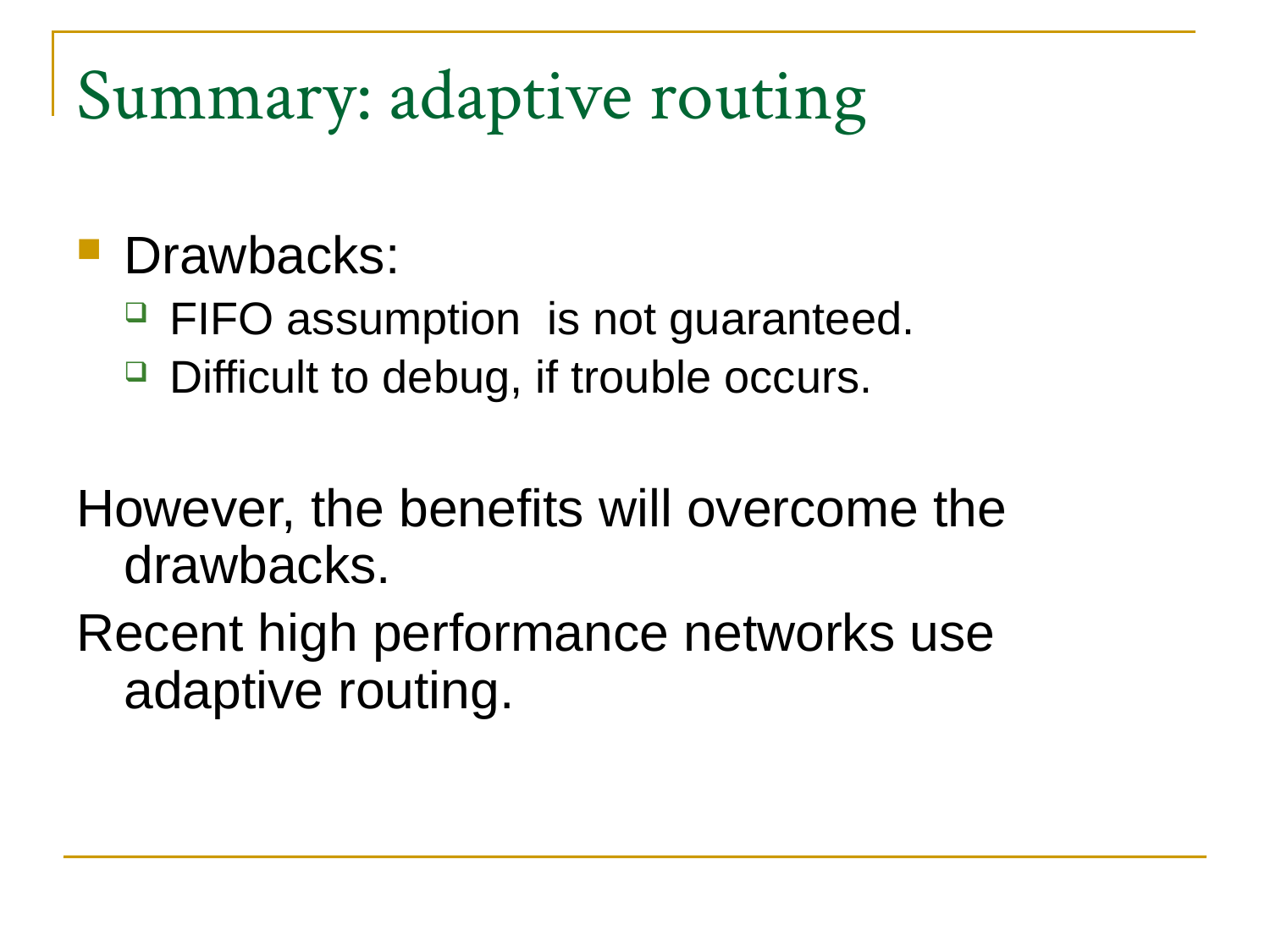

# Summary: adaptive routing
Drawbacks:
FIFO assumption  is not guaranteed.
Difficult to debug, if trouble occurs.

However, the benefits will overcome the drawbacks.
Recent high performance networks use adaptive routing.